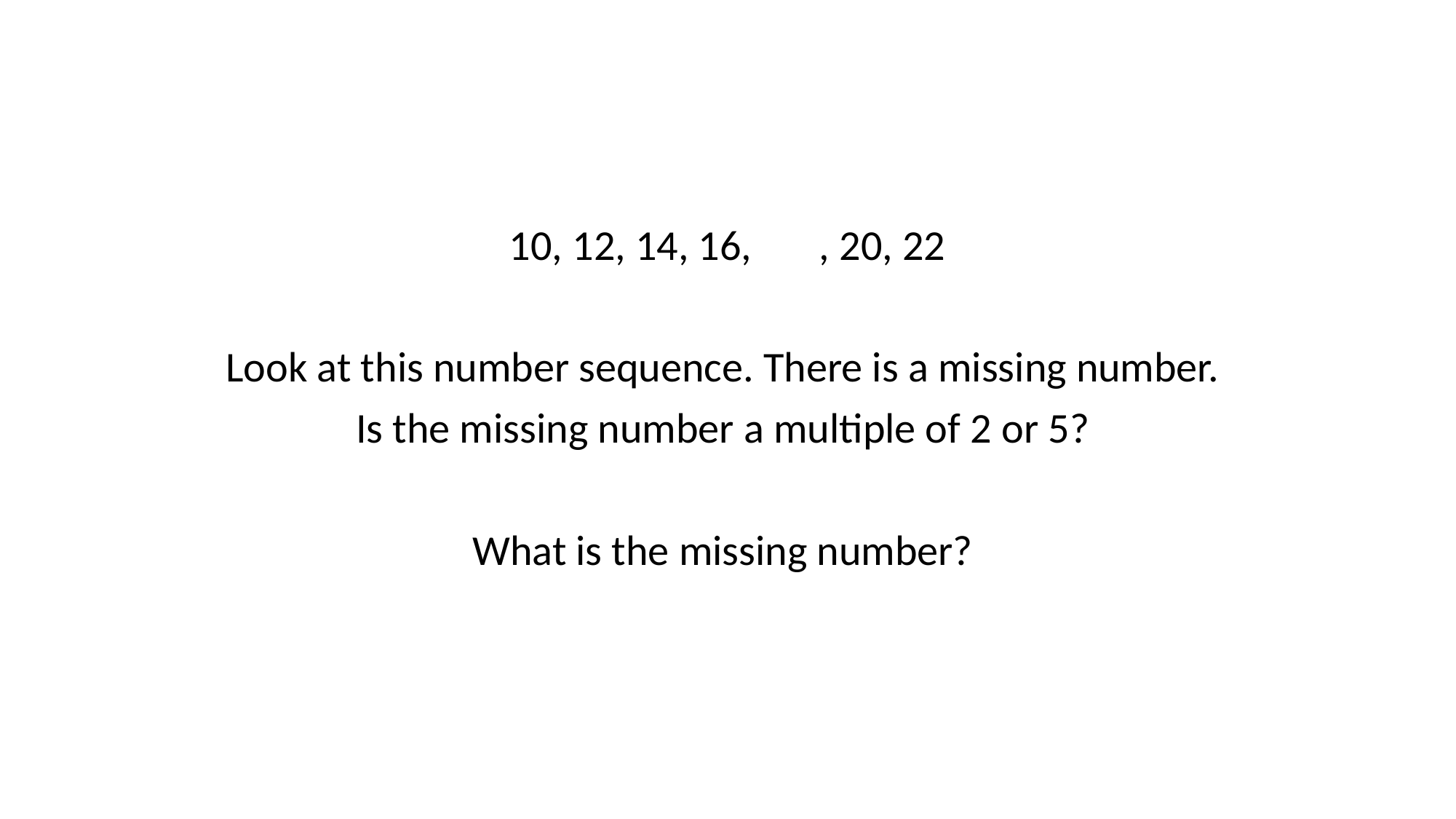

#
10, 12, 14, 16,       , 20, 22

Look at this number sequence. There is a missing number.
Is the missing number a multiple of 2 or 5?

What is the missing number?